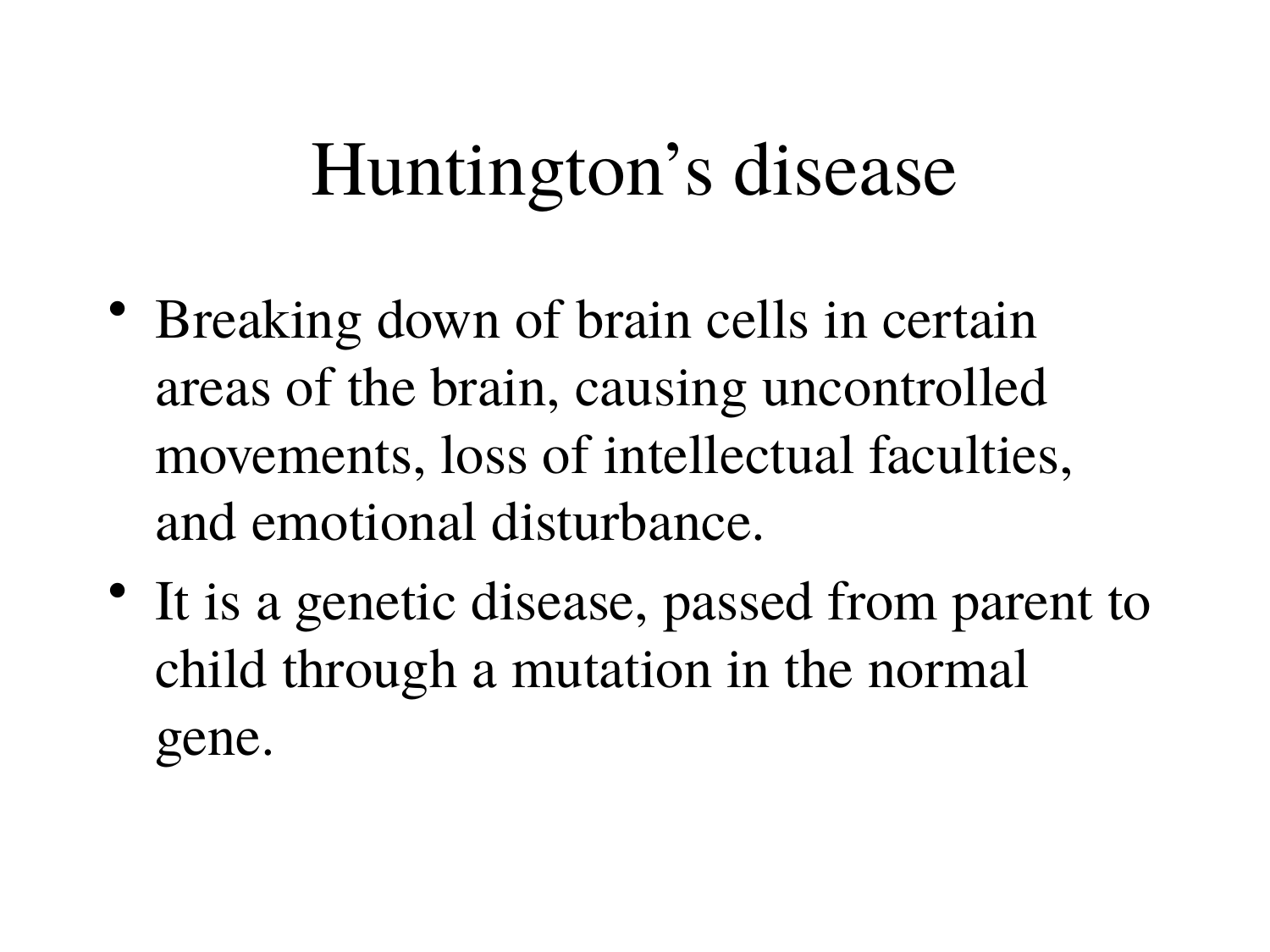

# Huntington’s disease
Breaking down of brain cells in certain areas of the brain, causing uncontrolled movements, loss of intellectual faculties, and emotional disturbance.
It is a genetic disease, passed from parent to child through a mutation in the normal gene.